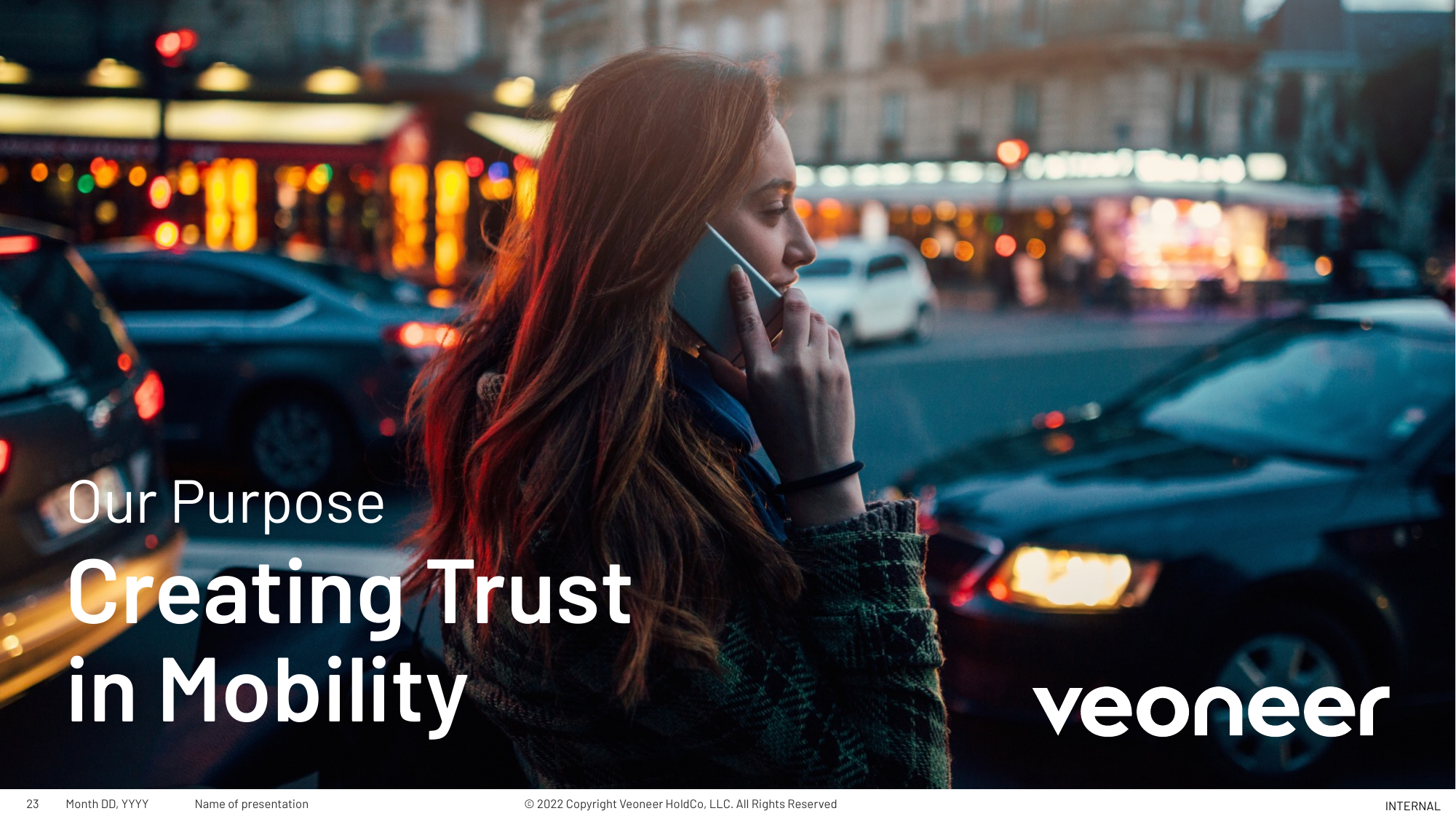

23
Month DD, YYYY
Name of presentation